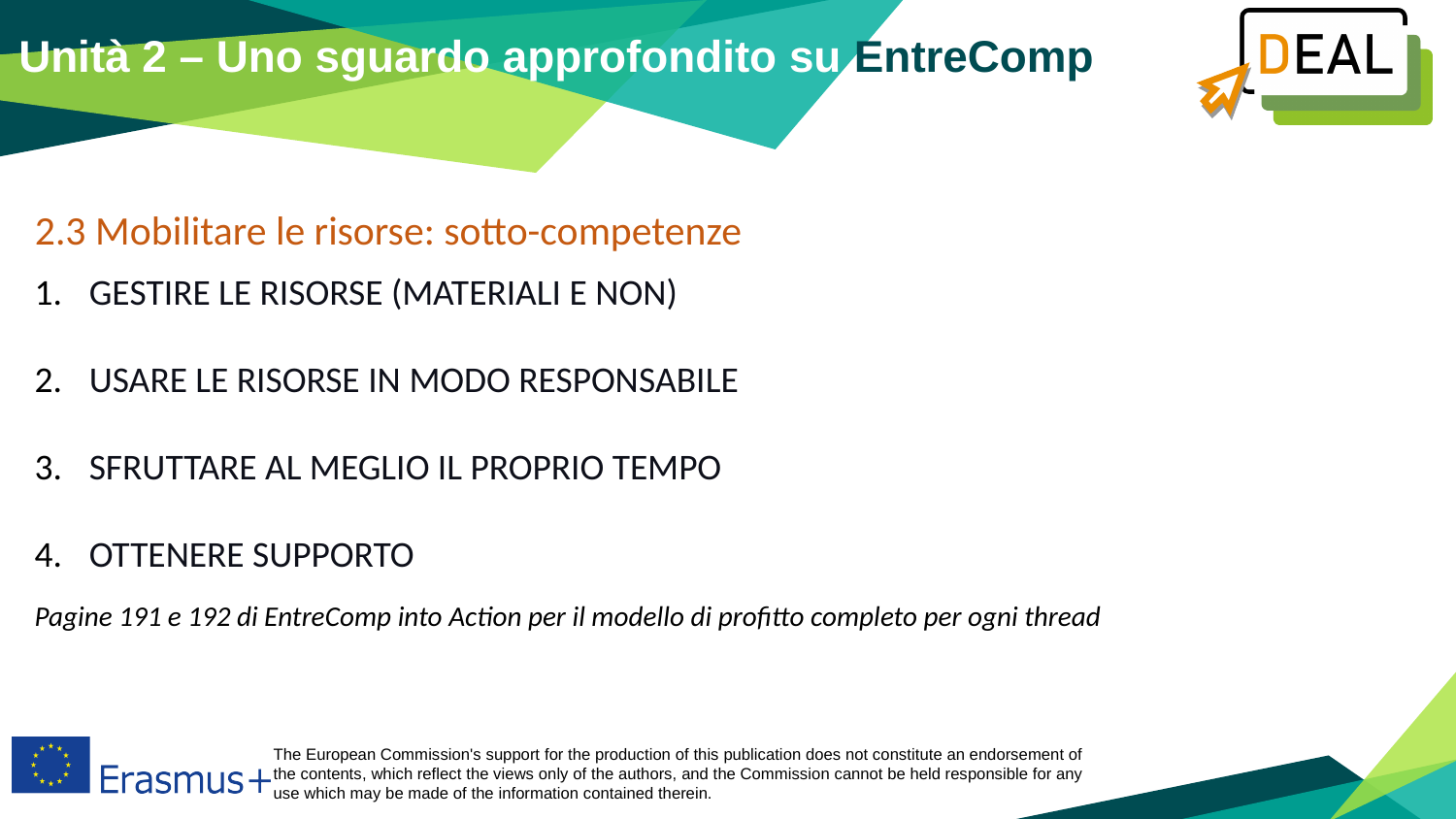

Unità 2 – Uno sguardo approfondito su EntreComp
2.3 Mobilitare le risorse: sotto-competenze
GESTIRE LE RISORSE (MATERIALI E NON)

USARE LE RISORSE IN MODO RESPONSABILE

SFRUTTARE AL MEGLIO IL PROPRIO TEMPO

OTTENERE SUPPORTO

Pagine 191 e 192 di EntreComp into Action per il modello di profitto completo per ogni thread